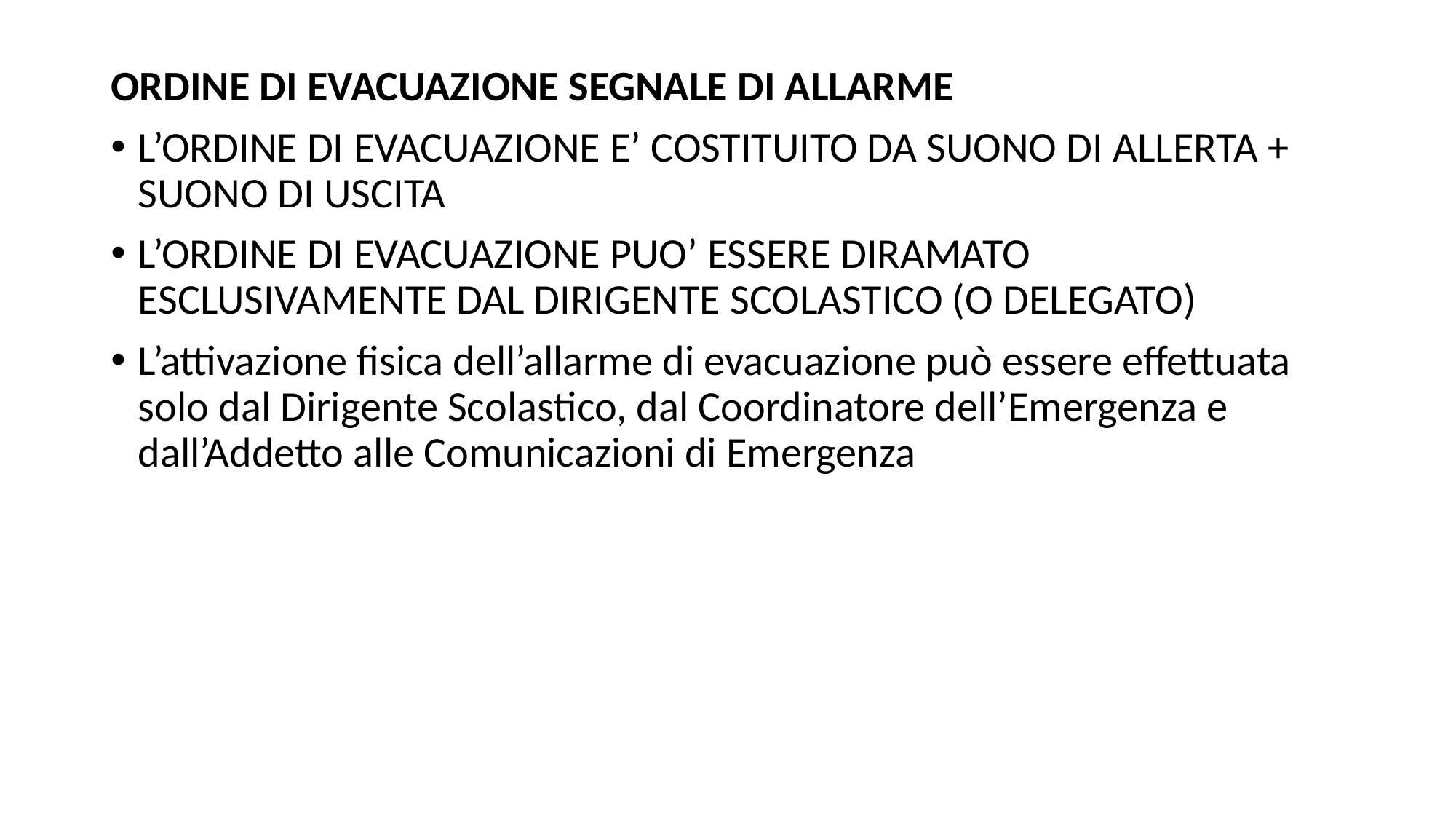

ORDINE DI EVACUAZIONE SEGNALE DI ALLARME
L’ORDINE DI EVACUAZIONE E’ COSTITUITO DA SUONO DI ALLERTA + SUONO DI USCITA
L’ORDINE DI EVACUAZIONE PUO’ ESSERE DIRAMATO ESCLUSIVAMENTE DAL DIRIGENTE SCOLASTICO (O DELEGATO)
L’attivazione fisica dell’allarme di evacuazione può essere effettuata solo dal Dirigente Scolastico, dal Coordinatore dell’Emergenza e dall’Addetto alle Comunicazioni di Emergenza